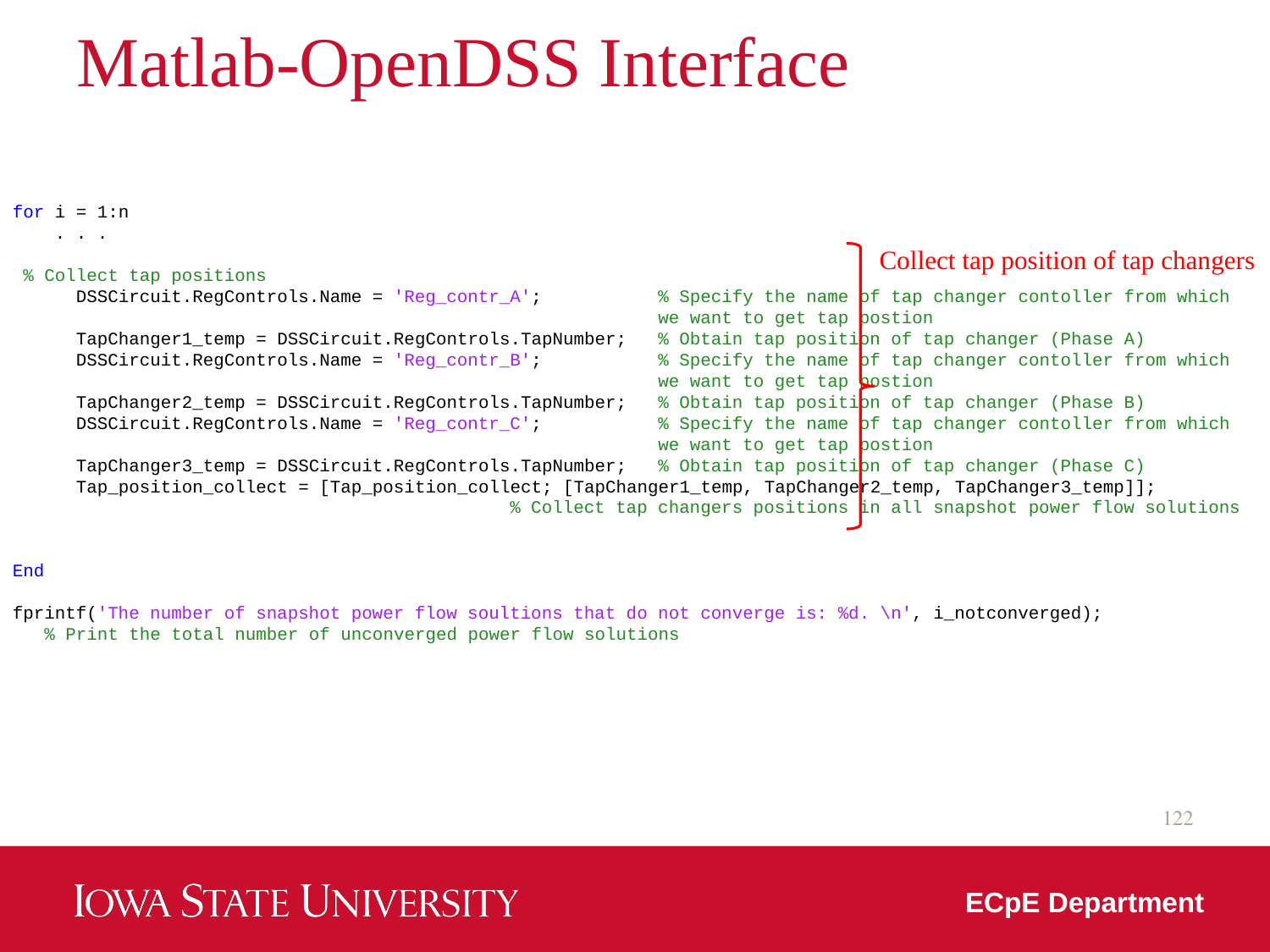

# Matlab-OpenDSS Interface
for i = 1:n
    . . .

 % Collect tap positions
      DSSCircuit.RegControls.Name = 'Reg_contr_A';           % Specify the name of tap changer contoller from which
                                                             we want to get tap postion
      TapChanger1_temp = DSSCircuit.RegControls.TapNumber;   % Obtain tap position of tap changer (Phase A)
      DSSCircuit.RegControls.Name = 'Reg_contr_B';           % Specify the name of tap changer contoller from which
                                                             we want to get tap postion
      TapChanger2_temp = DSSCircuit.RegControls.TapNumber;   % Obtain tap position of tap changer (Phase B)
      DSSCircuit.RegControls.Name = 'Reg_contr_C';           % Specify the name of tap changer contoller from which
                                                             we want to get tap postion
      TapChanger3_temp = DSSCircuit.RegControls.TapNumber;   % Obtain tap position of tap changer (Phase C)
      Tap_position_collect = [Tap_position_collect; [TapChanger1_temp, TapChanger2_temp, TapChanger3_temp]];
                                               % Collect tap changers positions in all snapshot power flow solutions

End

fprintf('The number of snapshot power flow soultions that do not converge is: %d. \n', i_notconverged);                 % Print the total number of unconverged power flow solutions

Collect tap position of tap changers
122
ECpE Department